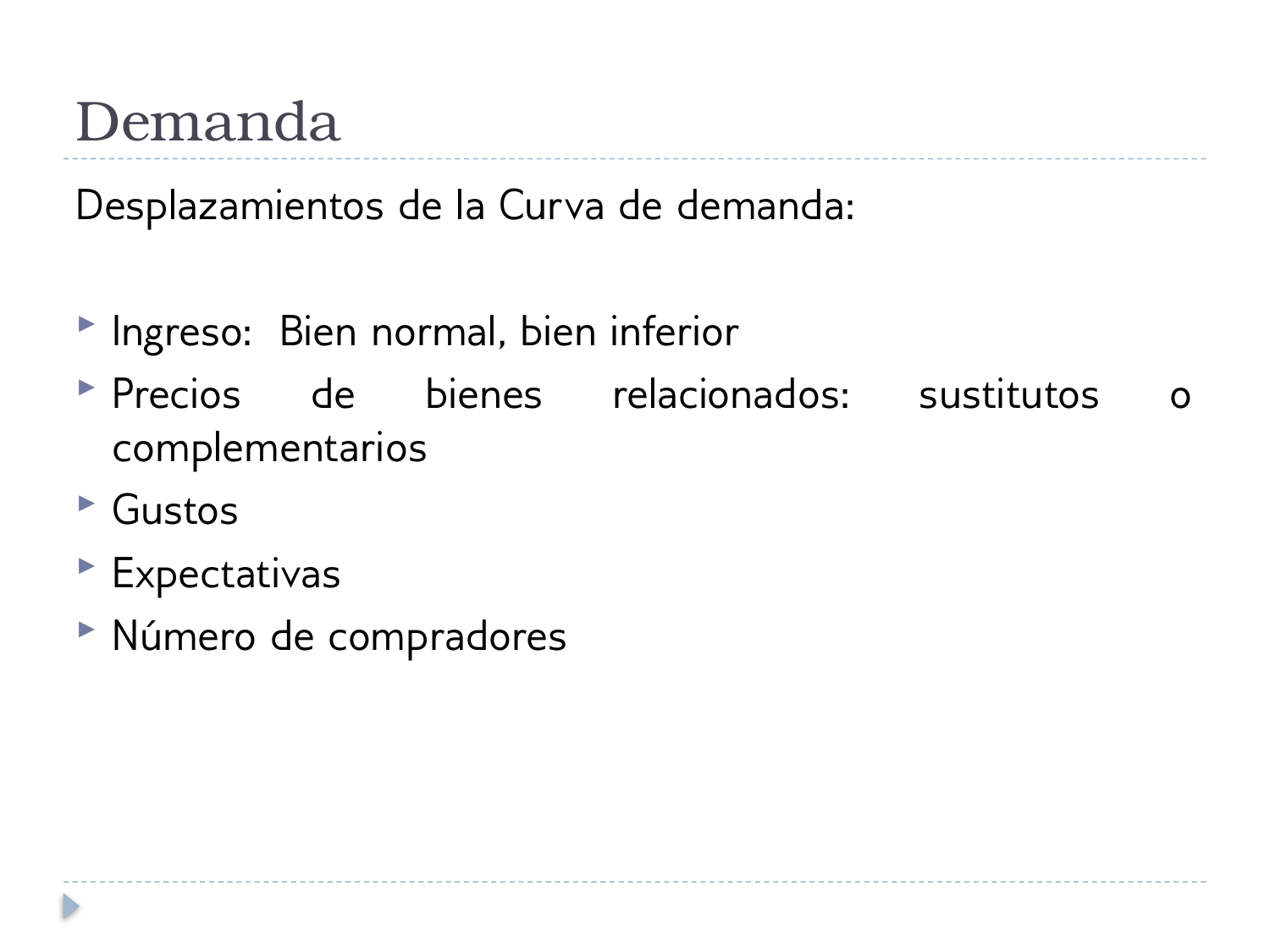

# Demanda
Desplazamientos de la Curva de demanda:

Ingreso:  Bien normal, bien inferior
Precios de bienes relacionados: sustitutos o complementarios
Gustos
Expectativas
Número de compradores